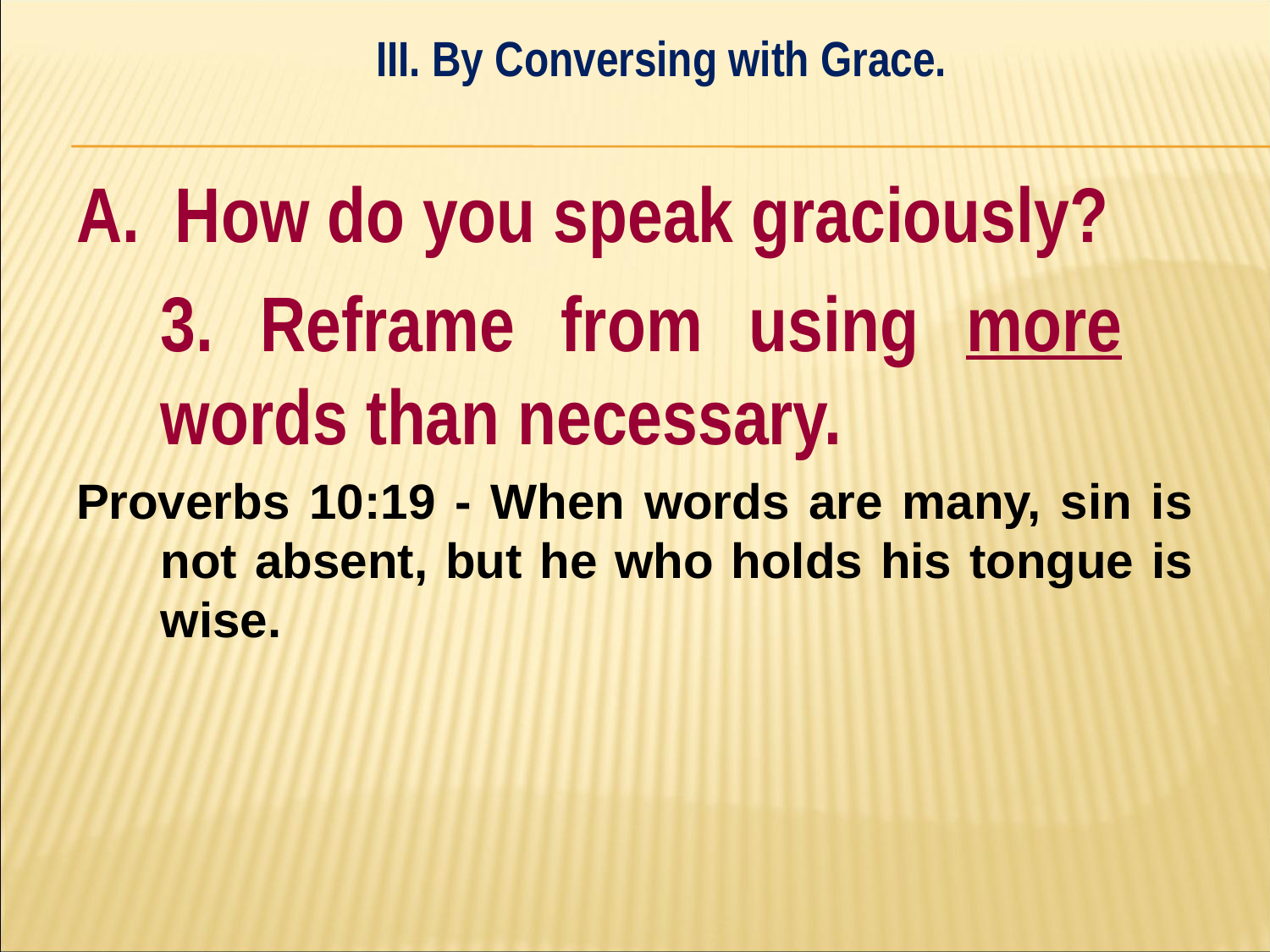

III. By Conversing with Grace.
#
A.  How do you speak graciously?
	3. Reframe from using more 	words than necessary.
Proverbs 10:19 - When words are many, sin is not absent, but he who holds his tongue is wise.